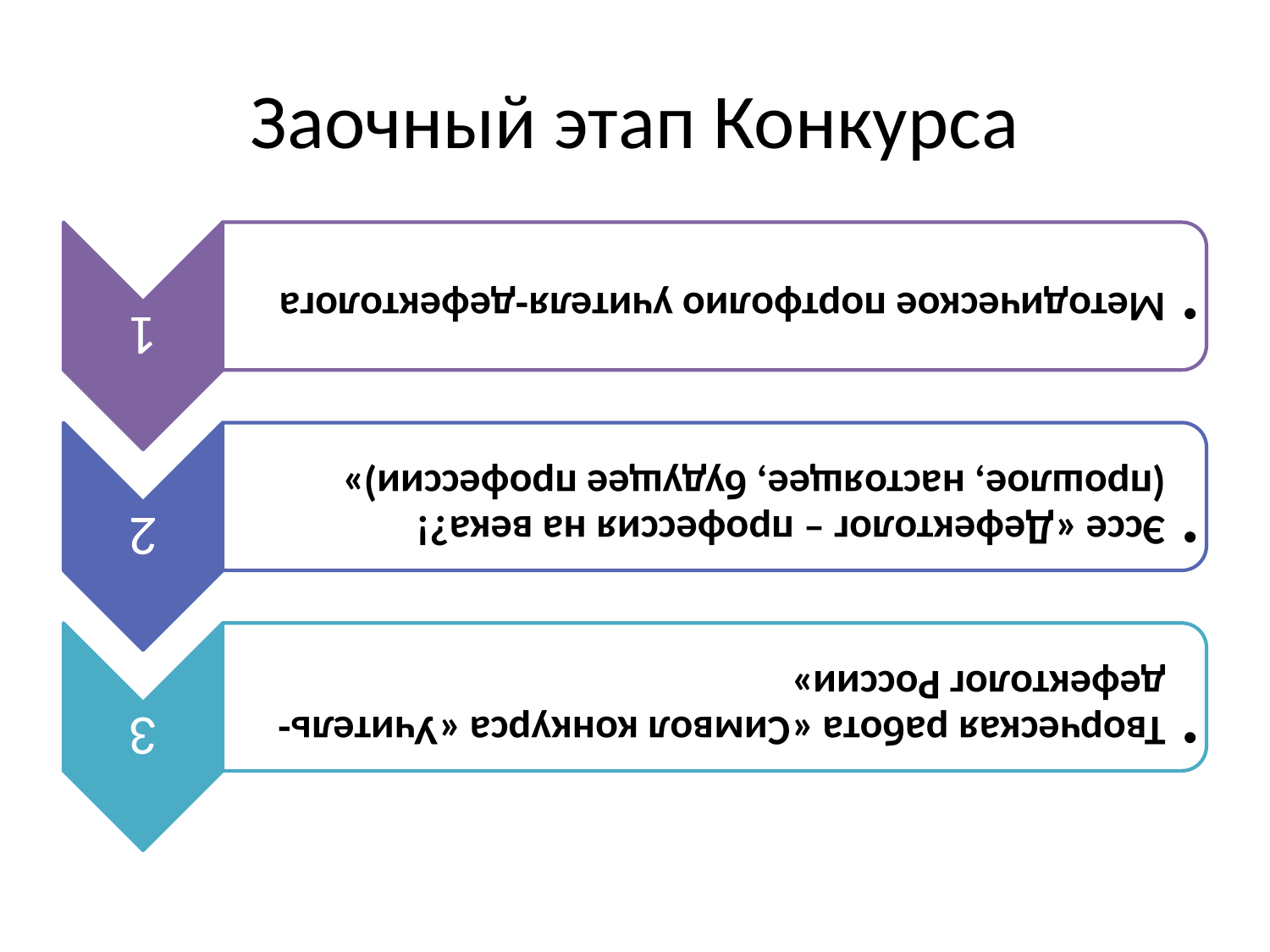

# Заочный этап Конкурса
1
Методическое портфолио учителя-дефектолога
2
Эссе «Дефектолог – профессия на века?! (прошлое, настоящее, будущее профессии)»
3
Творческая работа «Символ конкурса «Учитель-дефектолог России»